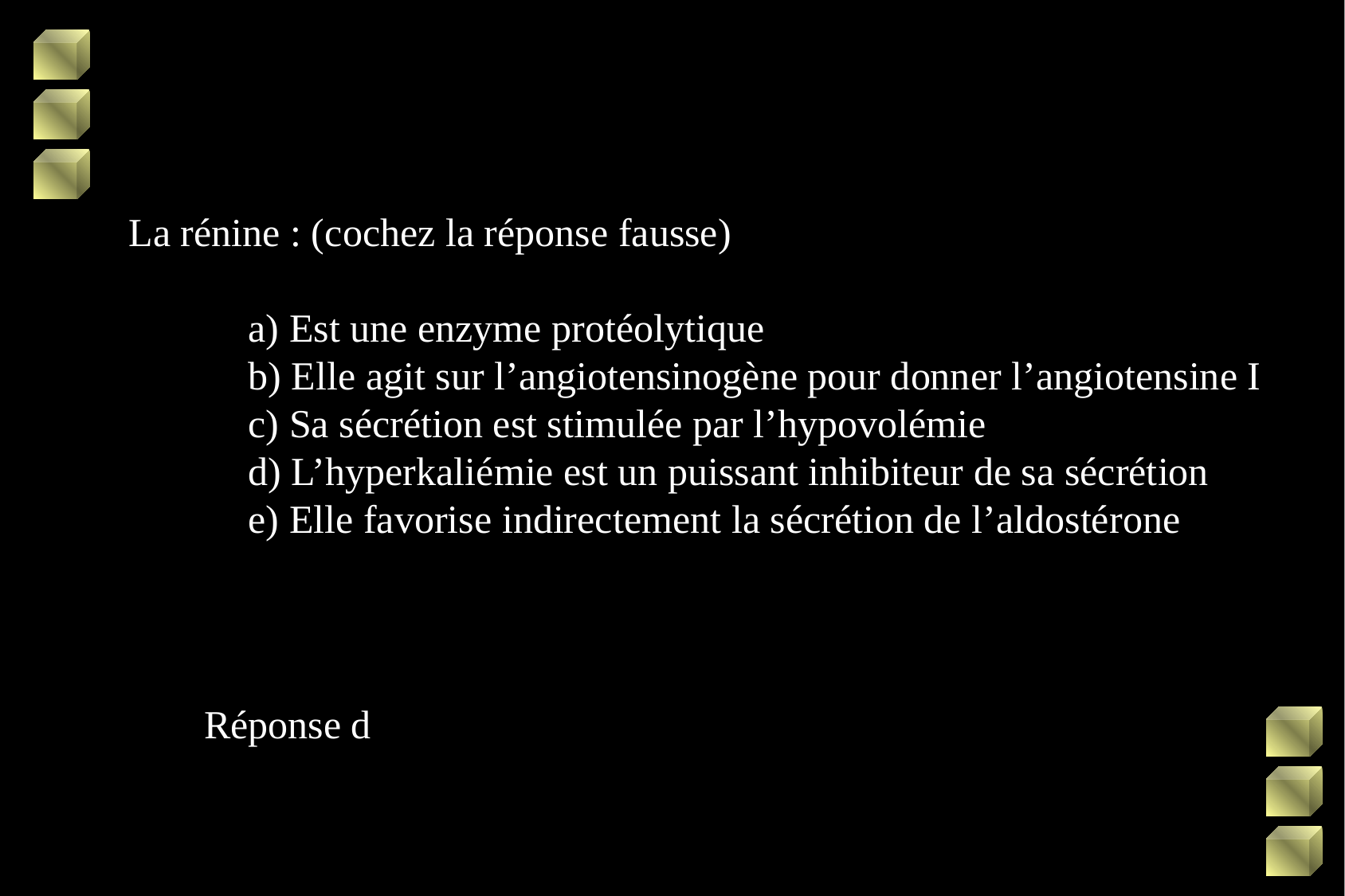

La rénine : (cochez la réponse fausse)

	a) Est une enzyme protéolytique
	b) Elle agit sur l’angiotensinogène pour donner l’angiotensine I
	c) Sa sécrétion est stimulée par l’hypovolémie
	d) L’hyperkaliémie est un puissant inhibiteur de sa sécrétion
	e) Elle favorise indirectement la sécrétion de l’aldostérone
Réponse d